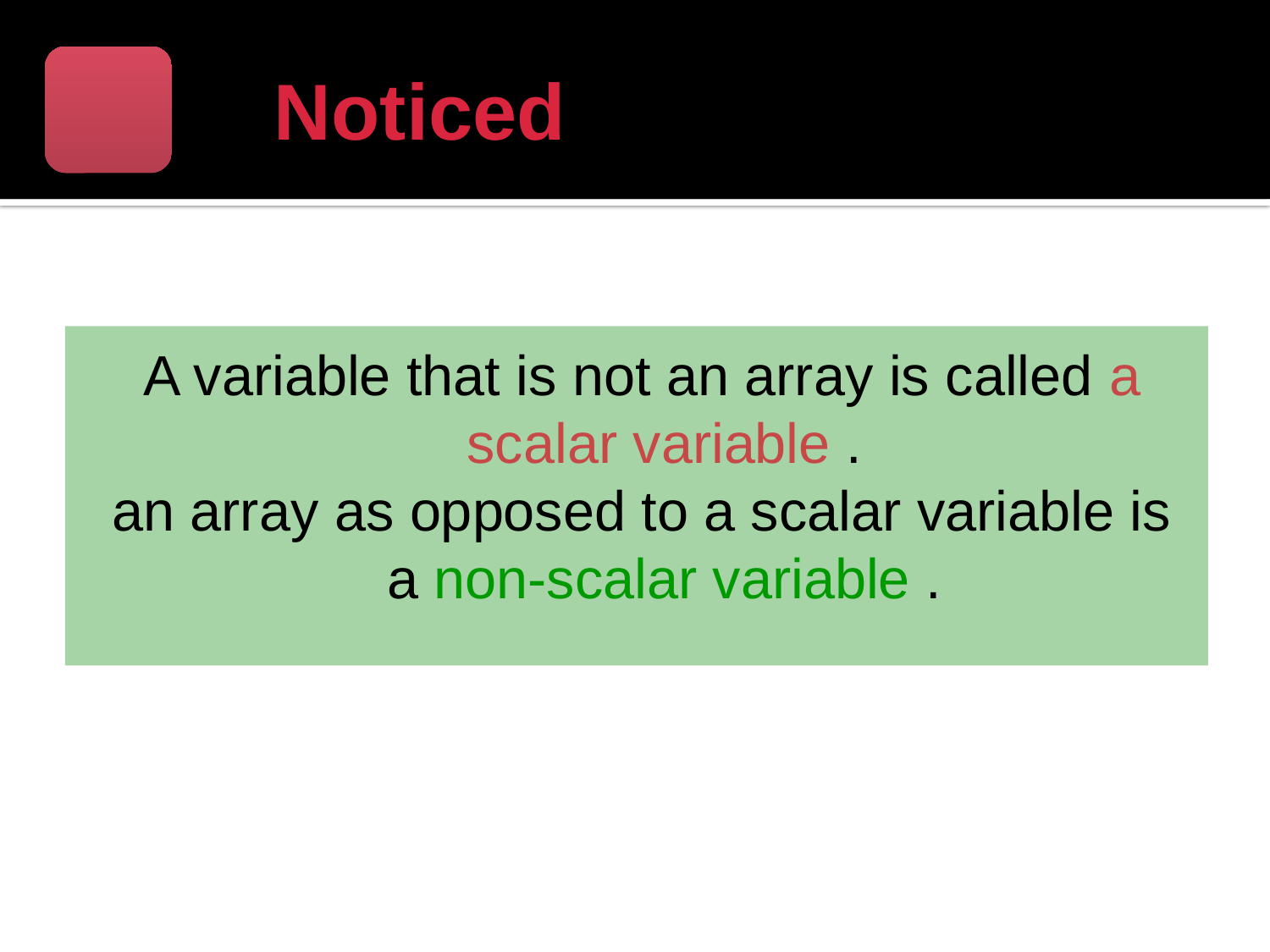

# Noticed

A variable that is not an array is called a scalar variable .
an array as opposed to a scalar variable is a non-scalar variable .